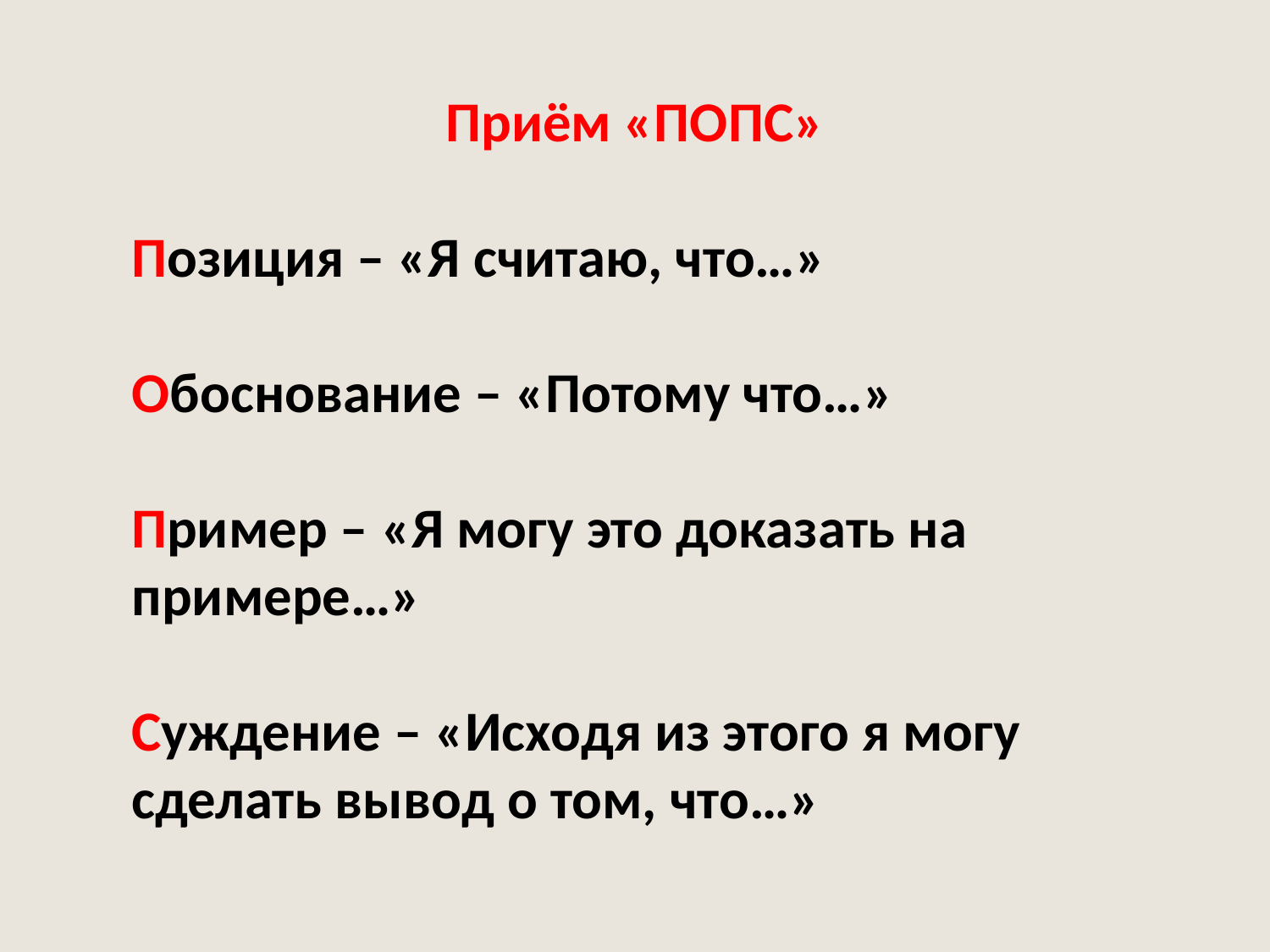

Приём «ПОПС»

Позиция – «Я считаю, что…»

Обоснование – «Потому что…»

Пример – «Я могу это доказать на примере…»

Суждение – «Исходя из этого я могу сделать вывод о том, что…»